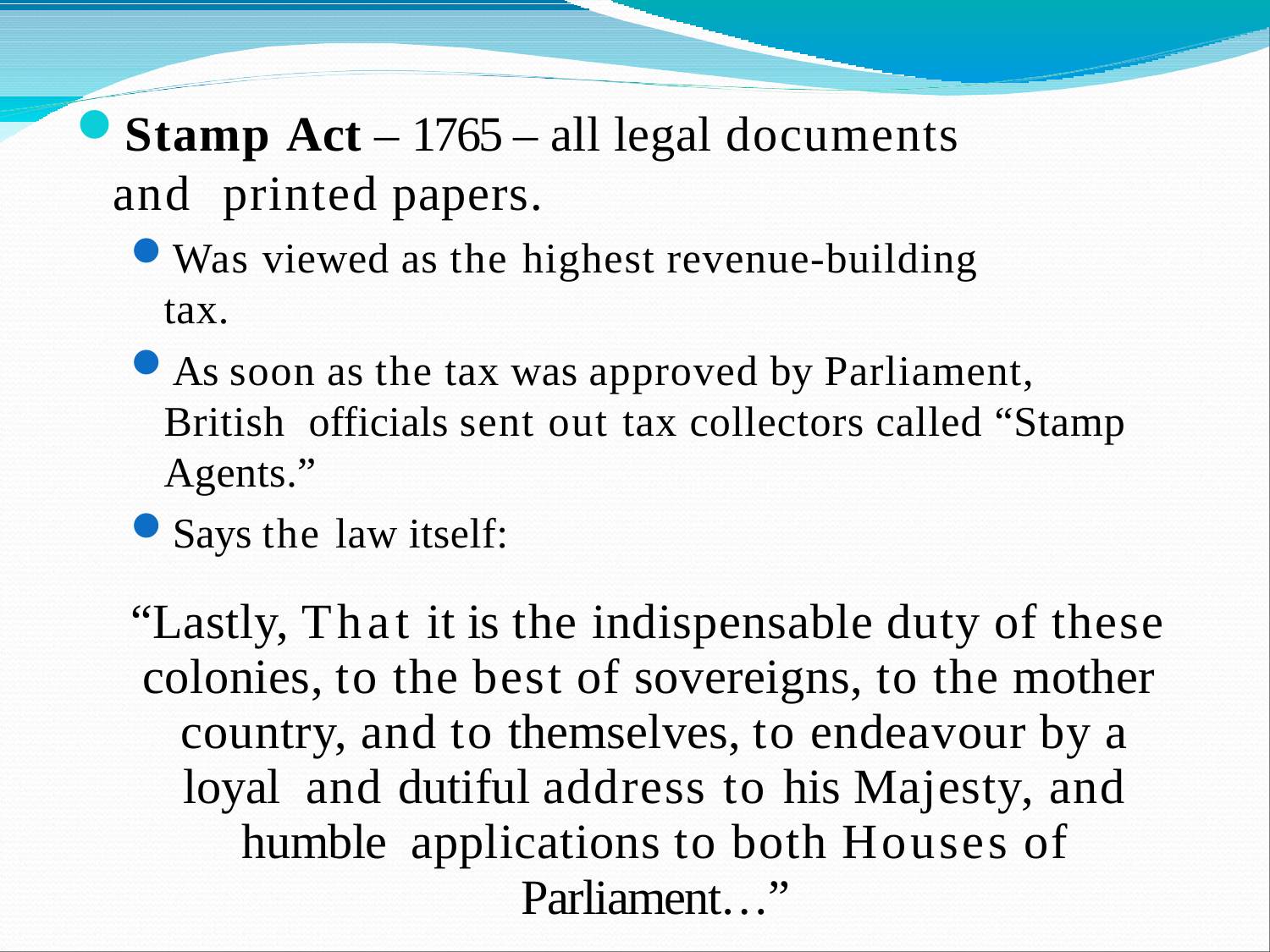

Stamp Act – 1765 – all legal documents and  printed papers.
Was viewed as the highest revenue-building tax.
As soon as the tax was approved by Parliament, British  officials sent out tax collectors called “Stamp Agents.”
Says the law itself:
“Lastly, That it is the indispensable duty of these  colonies, to the best of sovereigns, to the mother  country, and to themselves, to endeavour by a loyal  and dutiful address to his Majesty, and humble  applications to both Houses of Parliament…”